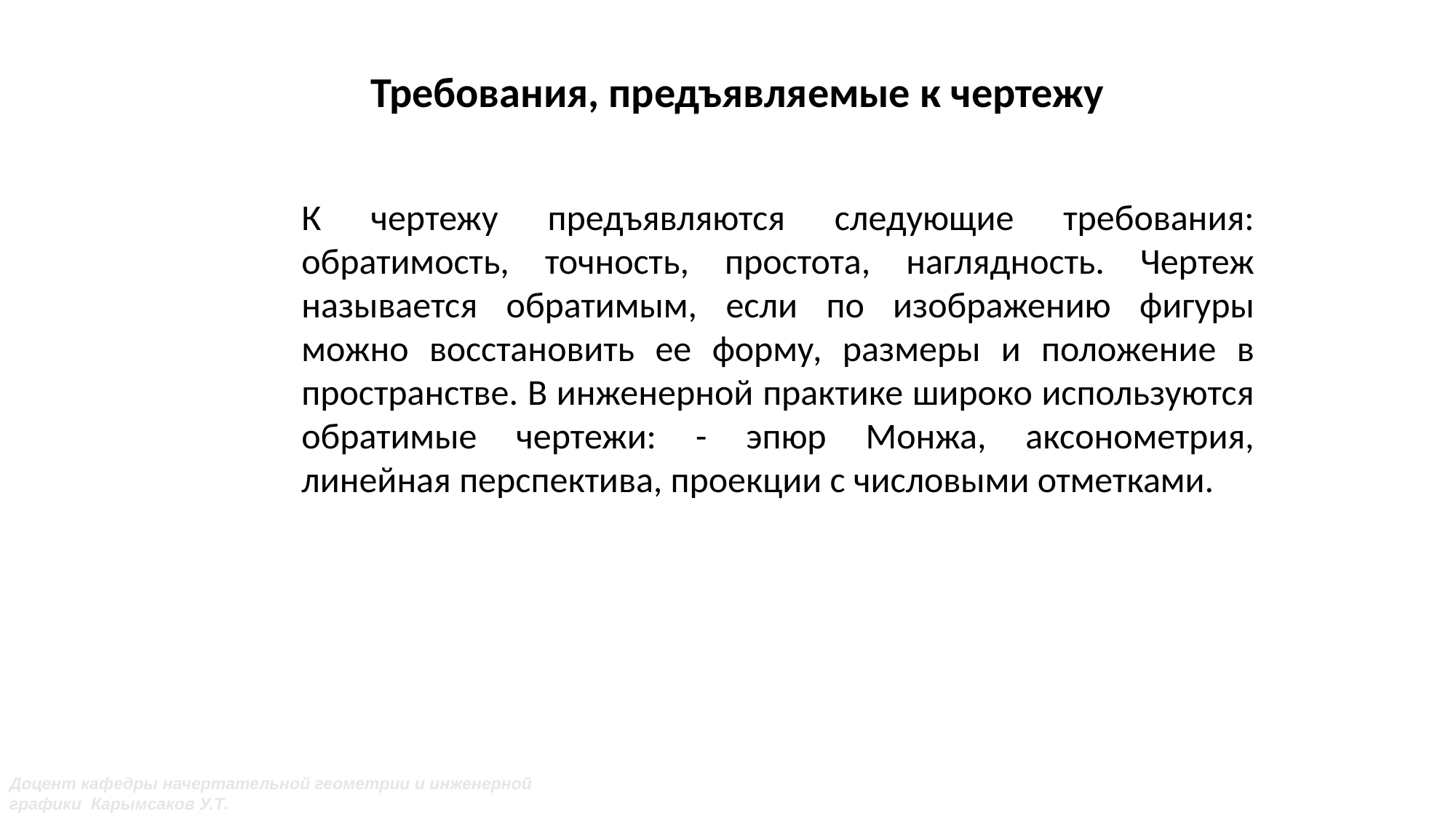

Требования, предъявляемые к чертежу
К чертежу предъявляются следующие требования: обратимость, точность, простота, наглядность. Чертеж называется обратимым, если по изображению фигуры можно восстановить ее форму, размеры и положение в пространстве. В инженерной практике широко используются обратимые чертежи: - эпюр Монжа, аксонометрия, линейная перспектива, проекции с числовыми отметками.
Доцент кафедры начертательной геометрии и инженерной графики  Карымсаков У.Т.